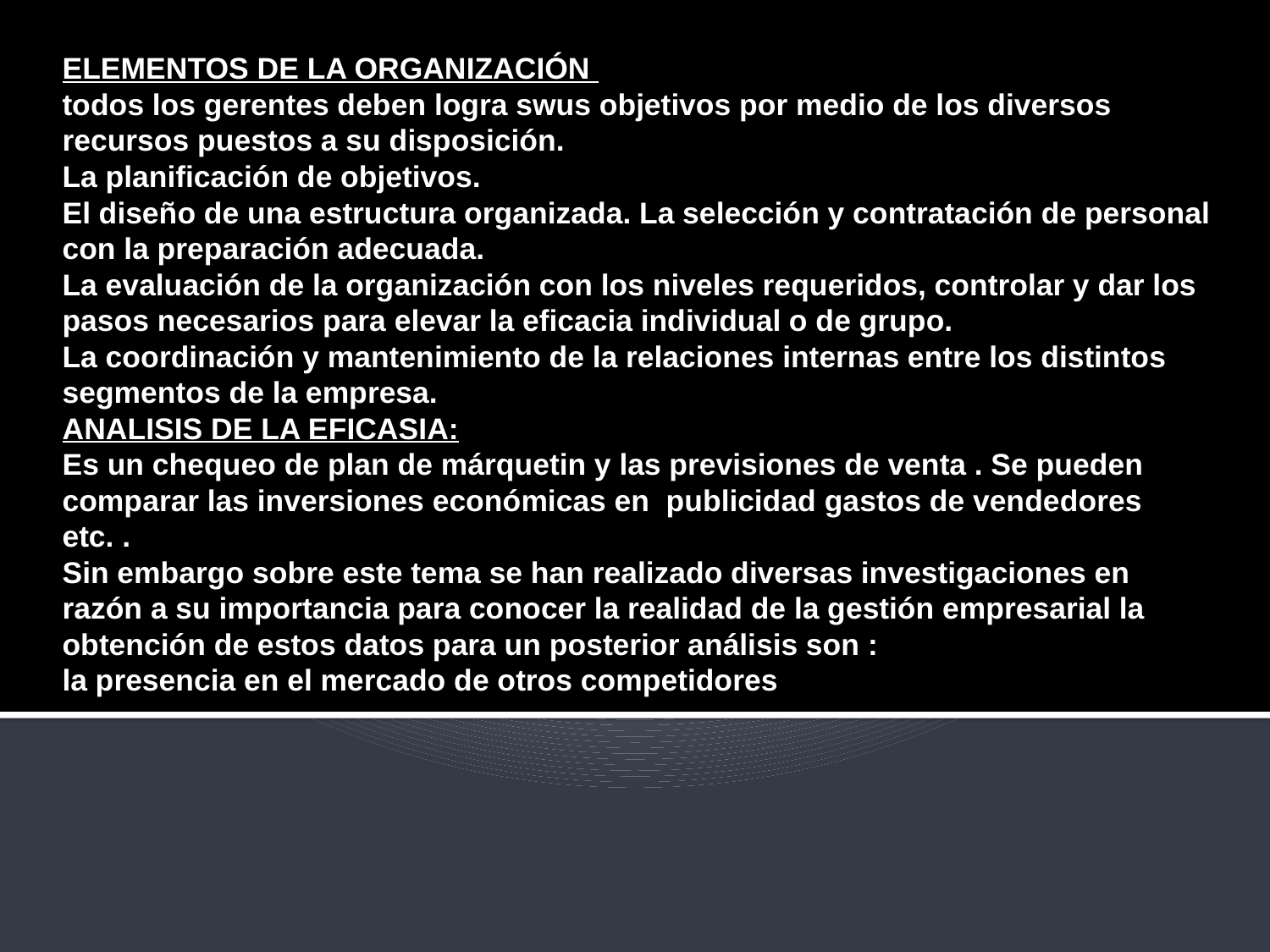

# ELEMENTOS DE LA ORGANIZACIÓN todos los gerentes deben logra swus objetivos por medio de los diversos recursos puestos a su disposición. La planificación de objetivos. El diseño de una estructura organizada. La selección y contratación de personal con la preparación adecuada. La evaluación de la organización con los niveles requeridos, controlar y dar los pasos necesarios para elevar la eficacia individual o de grupo. La coordinación y mantenimiento de la relaciones internas entre los distintos segmentos de la empresa. ANALISIS DE LA EFICASIA: Es un chequeo de plan de márquetin y las previsiones de venta . Se pueden comparar las inversiones económicas en  publicidad gastos de vendedores etc. . Sin embargo sobre este tema se han realizado diversas investigaciones en razón a su importancia para conocer la realidad de la gestión empresarial la obtención de estos datos para un posterior análisis son : la presencia en el mercado de otros competidores